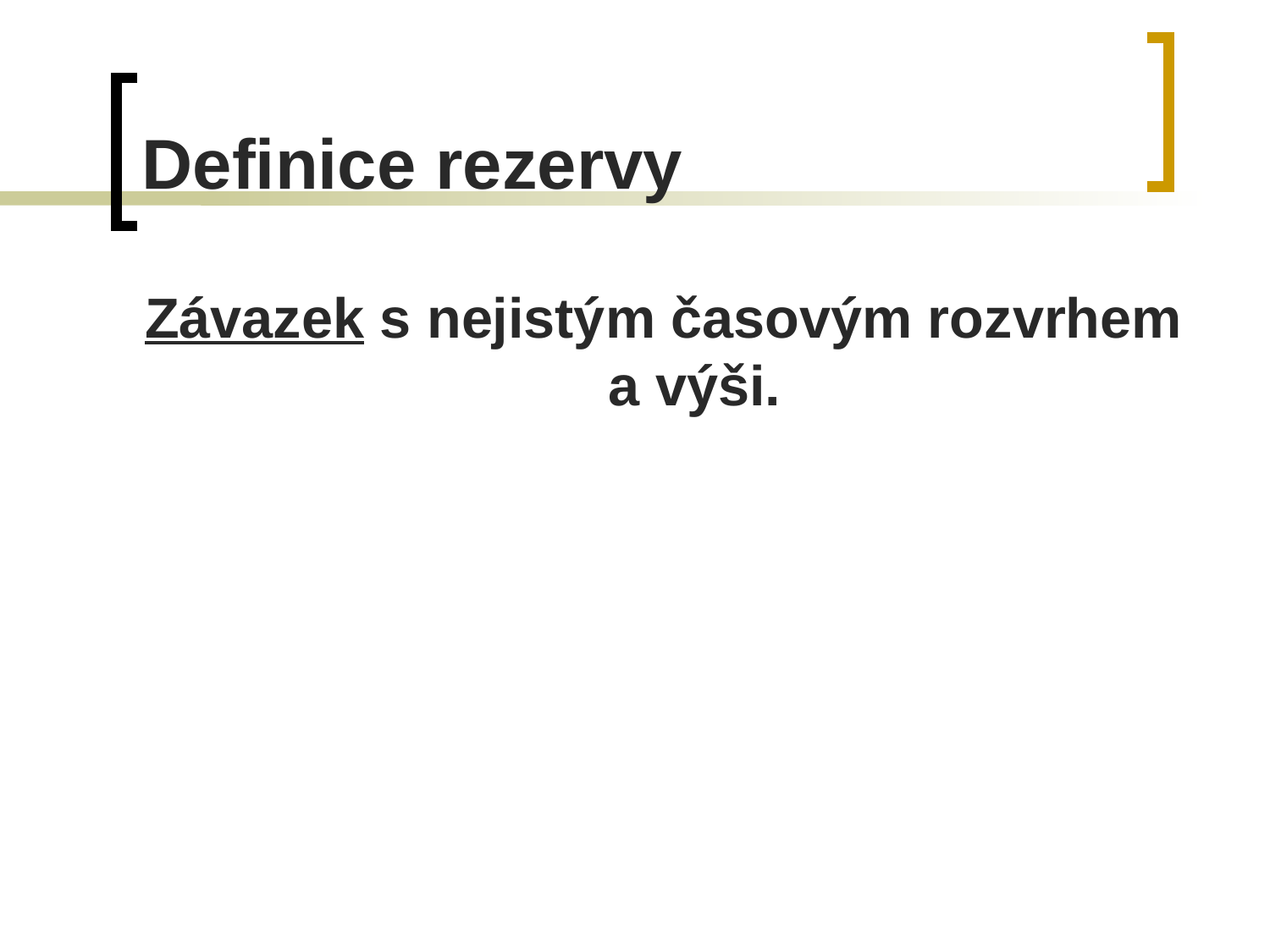

# Definice rezervy
Závazek s nejistým časovým rozvrhem a výši.